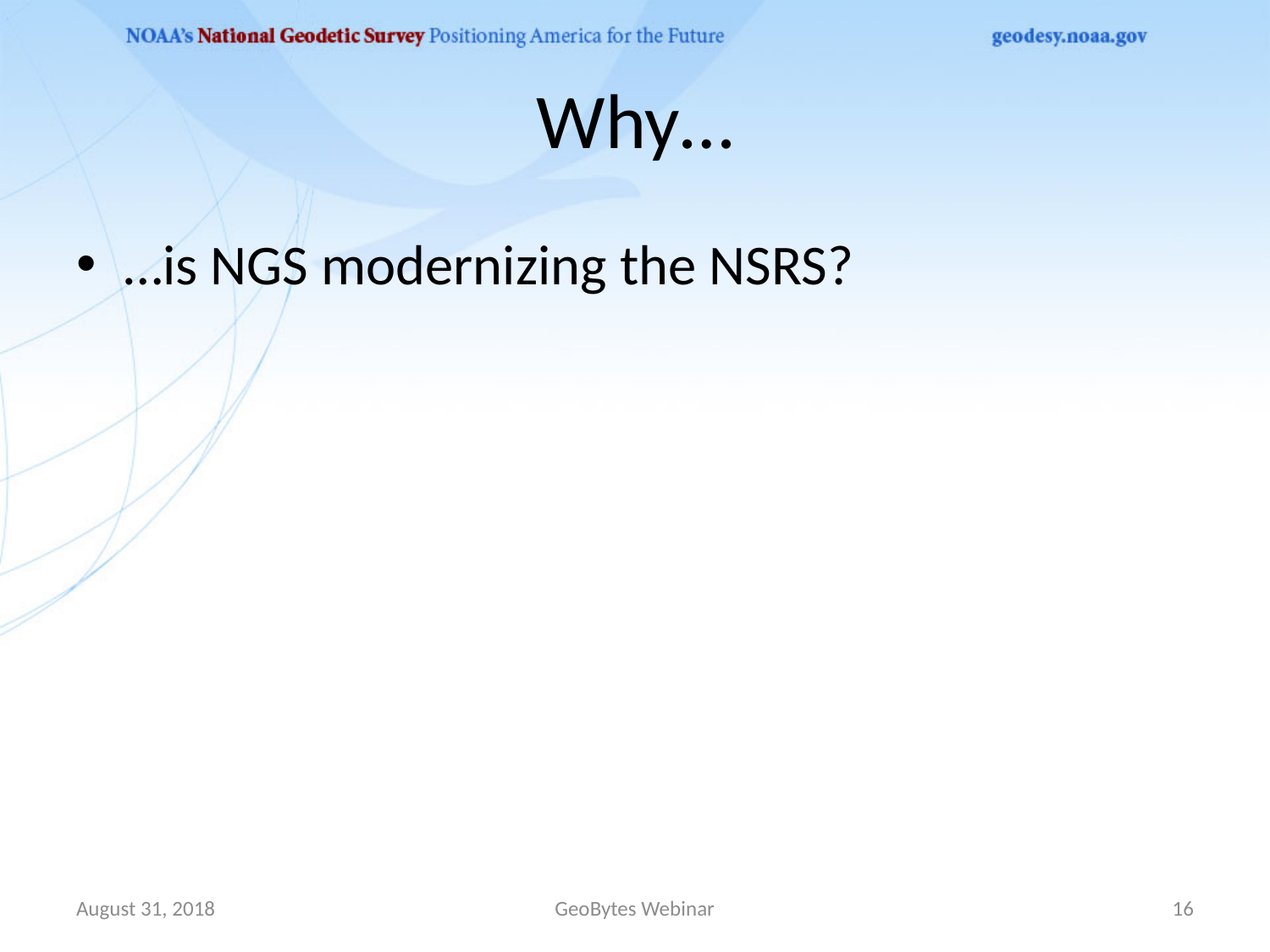

# Why…
…is NGS modernizing the NSRS?
August 31, 2018
GeoBytes Webinar
16